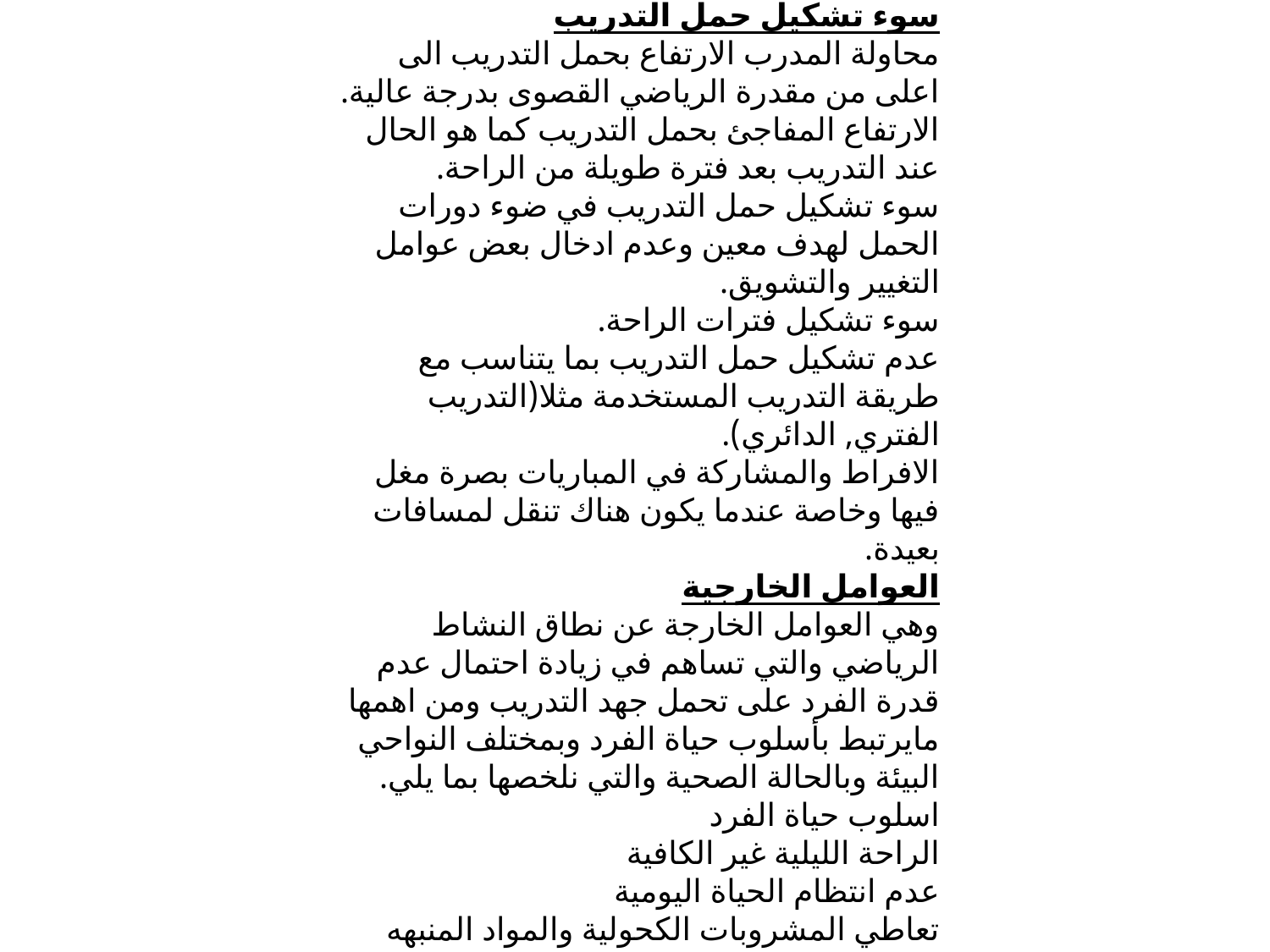

سوء تشكيل حمل التدريب
محاولة المدرب الارتفاع بحمل التدريب الى اعلى من مقدرة الرياضي القصوى بدرجة عالية.
الارتفاع المفاجئ بحمل التدريب كما هو الحال عند التدريب بعد فترة طويلة من الراحة.
سوء تشكيل حمل التدريب في ضوء دورات الحمل لهدف معين وعدم ادخال بعض عوامل التغيير والتشويق.
سوء تشكيل فترات الراحة.
عدم تشكيل حمل التدريب بما يتناسب مع طريقة التدريب المستخدمة مثلا(التدريب الفتري, الدائري).
الافراط والمشاركة في المباريات بصرة مغل فيها وخاصة عندما يكون هناك تنقل لمسافات بعيدة.
العوامل الخارجية
وهي العوامل الخارجة عن نطاق النشاط الرياضي والتي تساهم في زيادة احتمال عدم قدرة الفرد على تحمل جهد التدريب ومن اهمها مايرتبط بأسلوب حياة الفرد وبمختلف النواحي البيئة وبالحالة الصحية والتي نلخصها بما يلي.
اسلوب حياة الفرد
الراحة الليلية غير الكافية
عدم انتظام الحياة اليومية
تعاطي المشروبات الكحولية والمواد المنبهه مثل الكوكائين الموجود بالقهوه
الحيات الجنسية غير منتظمة
سوء استخدام وقت الفراغ واوقات الراحة
سوء التغذية